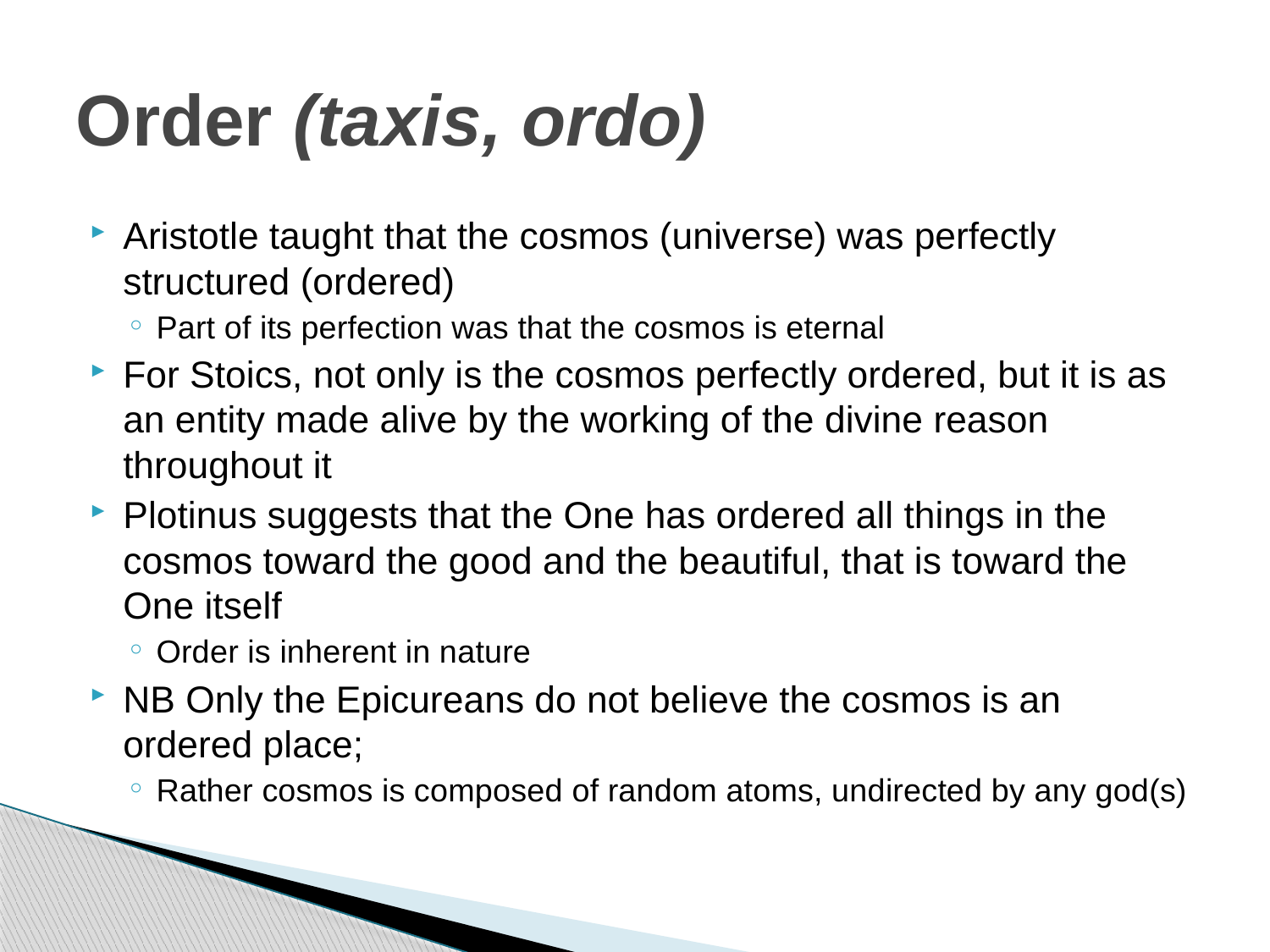

# Order (taxis, ordo)
Aristotle taught that the cosmos (universe) was perfectly structured (ordered)
Part of its perfection was that the cosmos is eternal
For Stoics, not only is the cosmos perfectly ordered, but it is as an entity made alive by the working of the divine reason throughout it
Plotinus suggests that the One has ordered all things in the cosmos toward the good and the beautiful, that is toward the One itself
Order is inherent in nature
NB Only the Epicureans do not believe the cosmos is an ordered place;
Rather cosmos is composed of random atoms, undirected by any god(s)